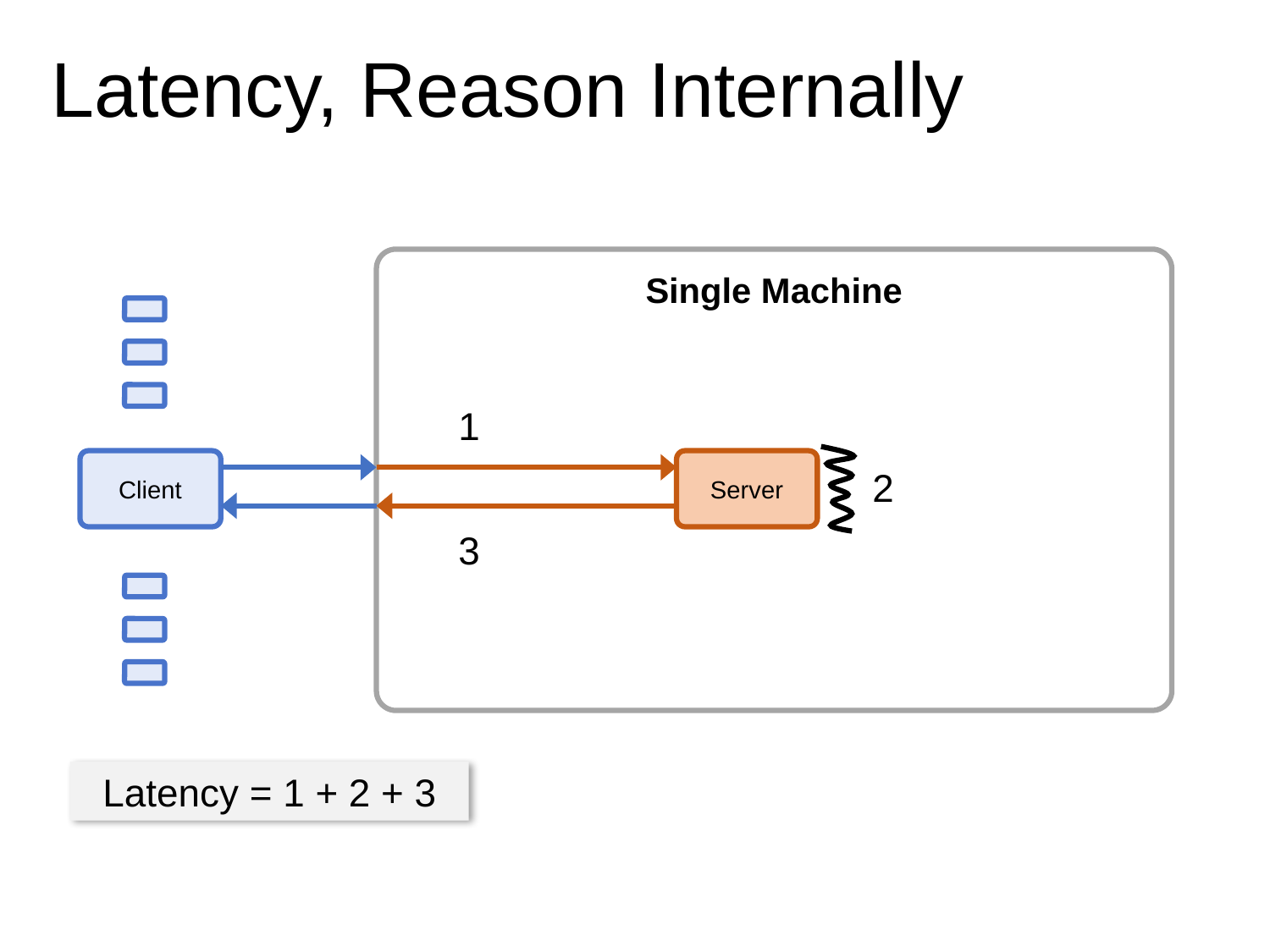

# Latency, Reason Internally
Single Machine

1

Client
Server
2
3

Latency = 1 + 2 + 3